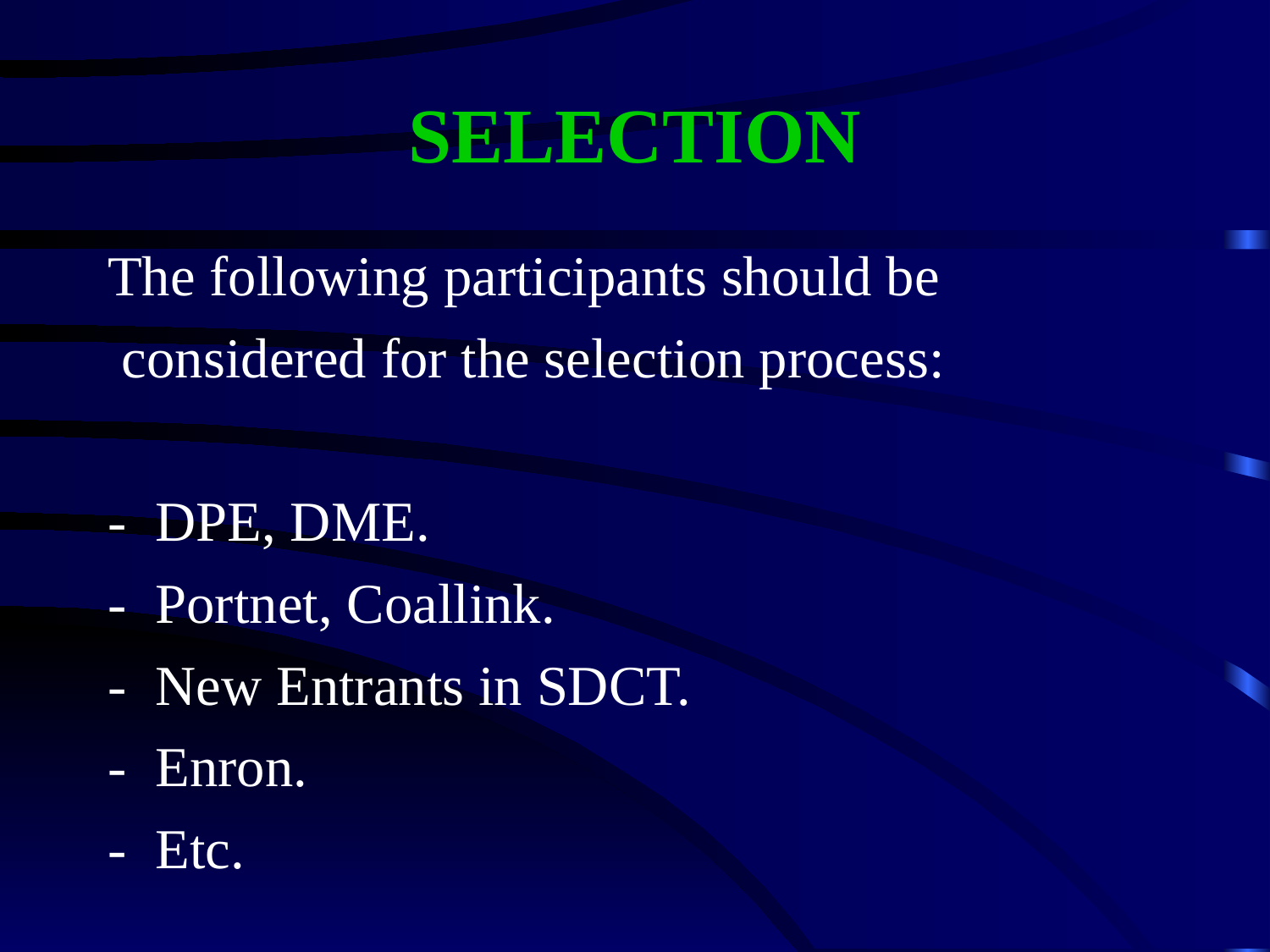

# SELECTION
The following participants should be
 considered for the selection process:

-	DPE, DME.
-	Portnet, Coallink.
-	New Entrants in SDCT.
-	Enron.
-	Etc.